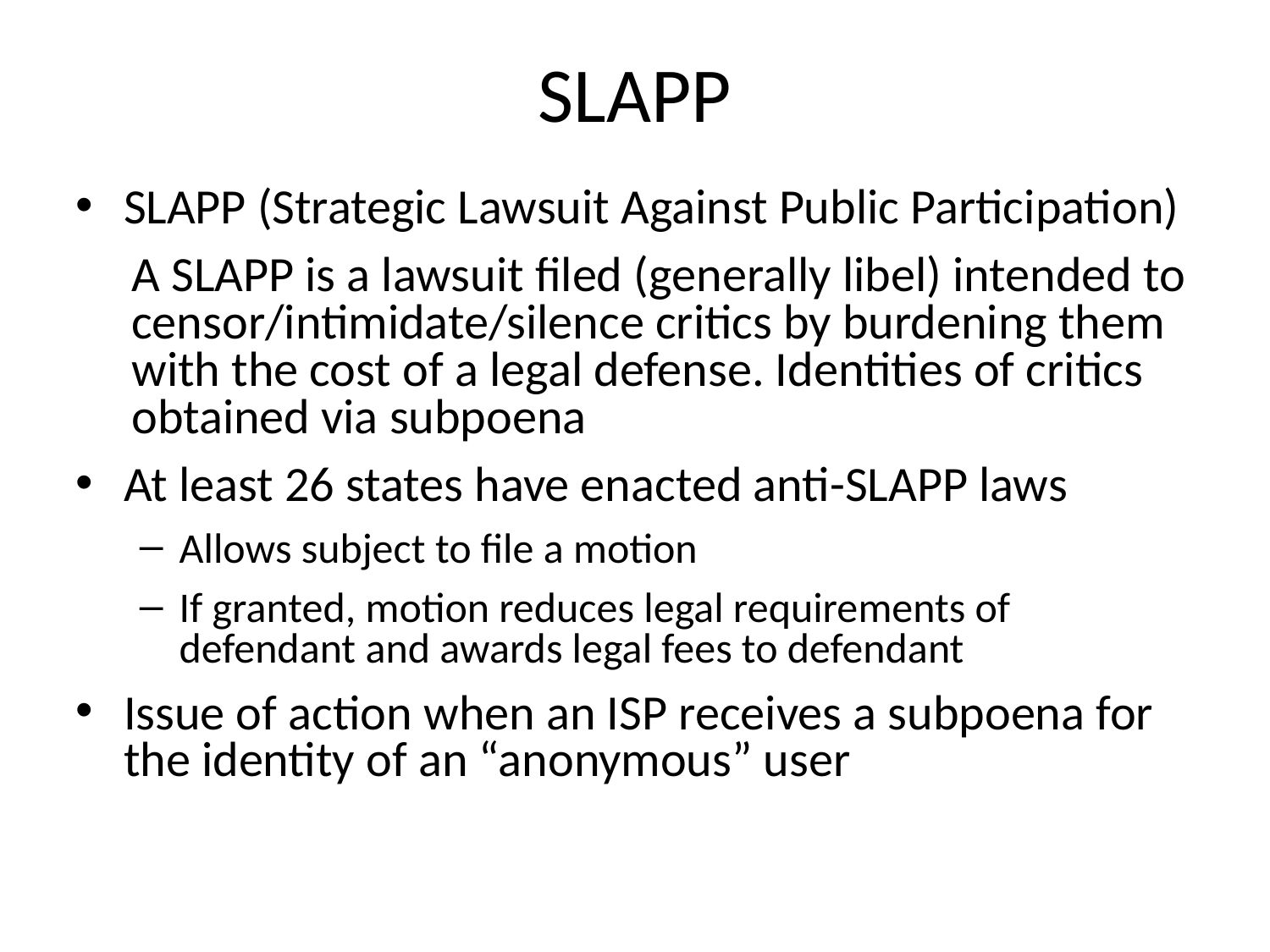

# SLAPP
SLAPP (Strategic Lawsuit Against Public Participation)
A SLAPP is a lawsuit filed (generally libel) intended to censor/intimidate/silence critics by burdening them with the cost of a legal defense. Identities of critics obtained via subpoena
At least 26 states have enacted anti-SLAPP laws
Allows subject to file a motion
If granted, motion reduces legal requirements of defendant and awards legal fees to defendant
Issue of action when an ISP receives a subpoena for the identity of an “anonymous” user